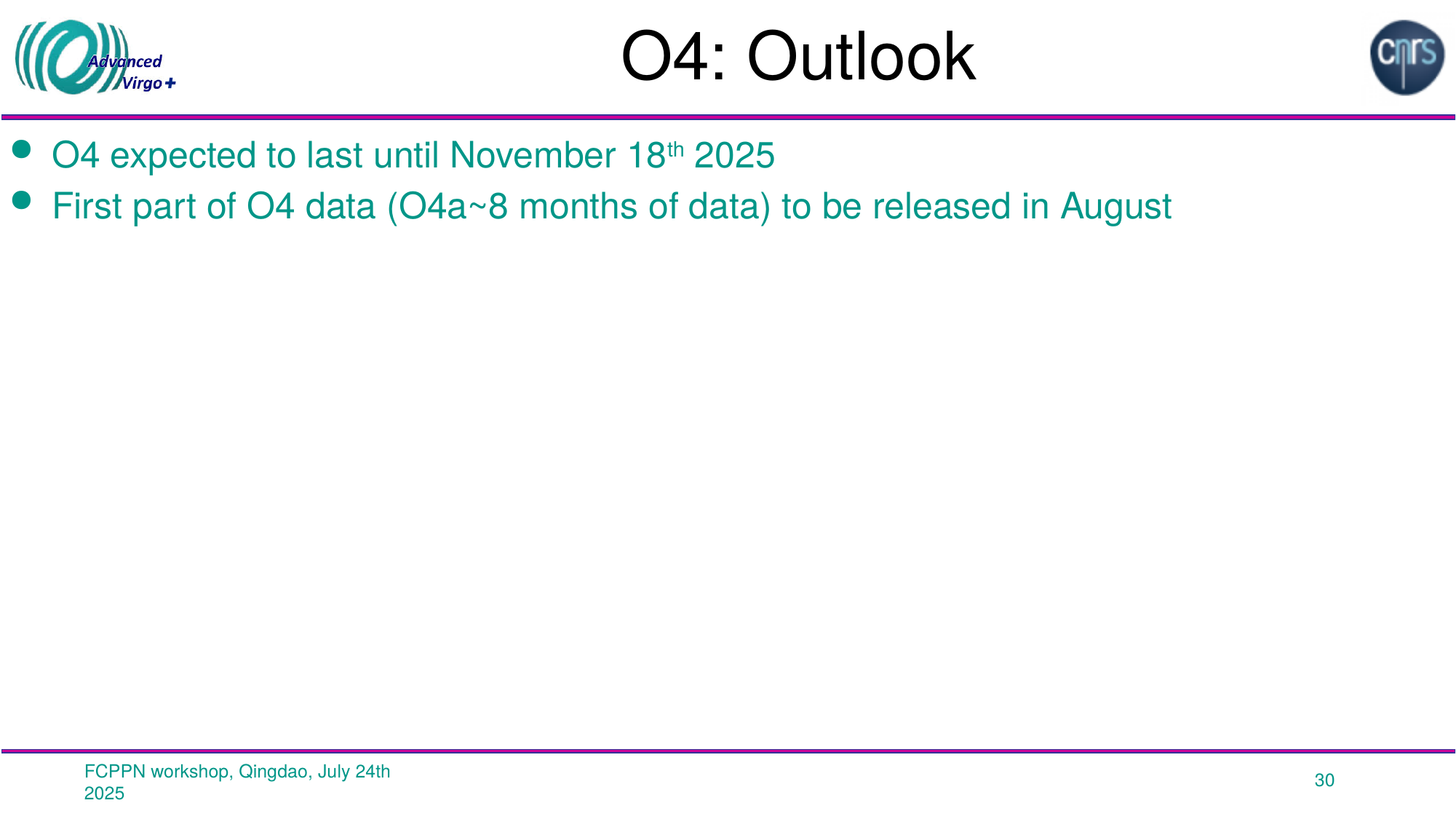

# O4: Outlook
O4 expected to last until November 18th 2025
First part of O4 data (O4a~8 months of data) to be released in August

FCPPN workshop, Qingdao, July 24th 2025
30